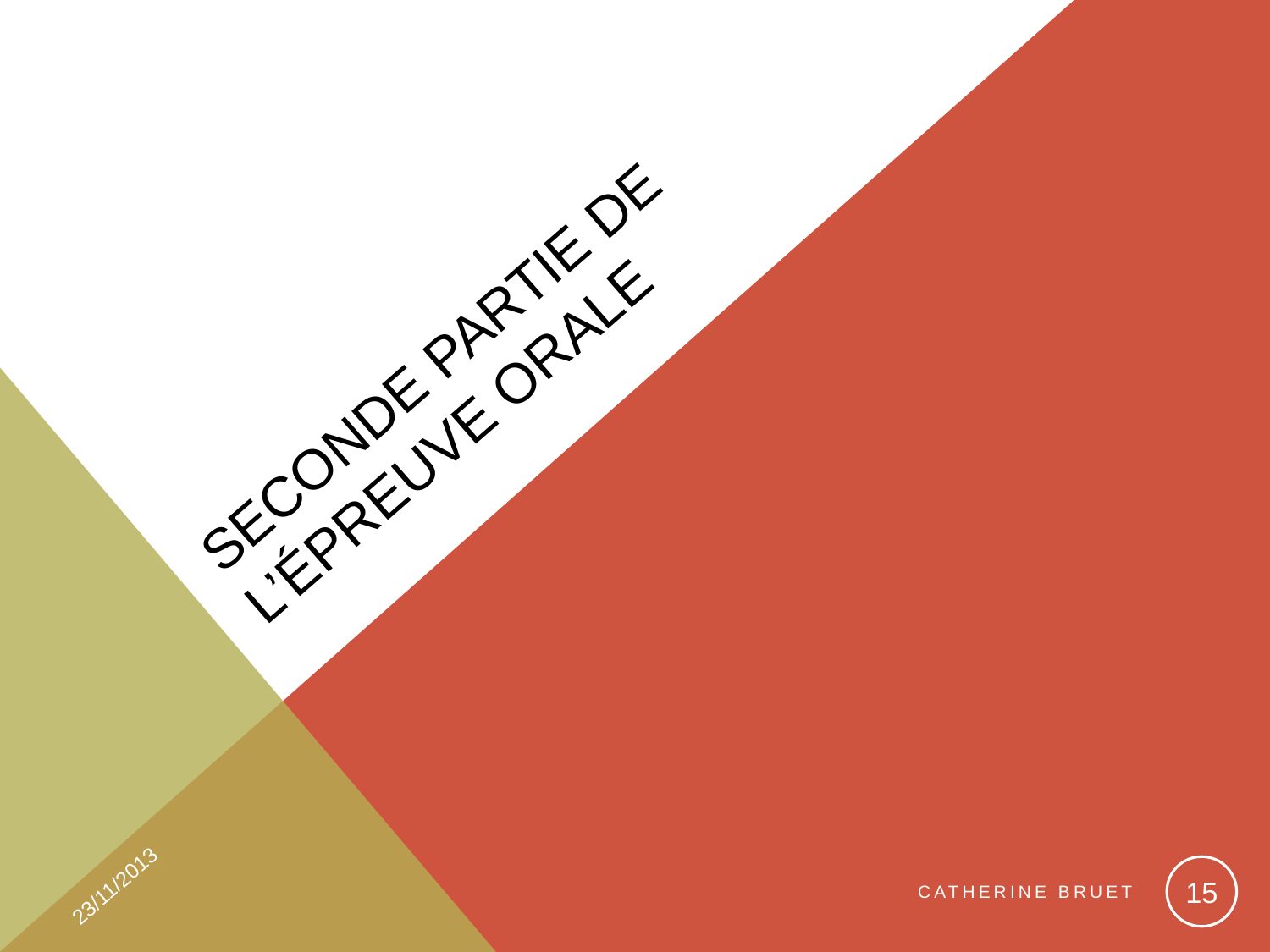

# Seconde partie de l’épreuve orale

23/11/2013
15
Catherine BRUET